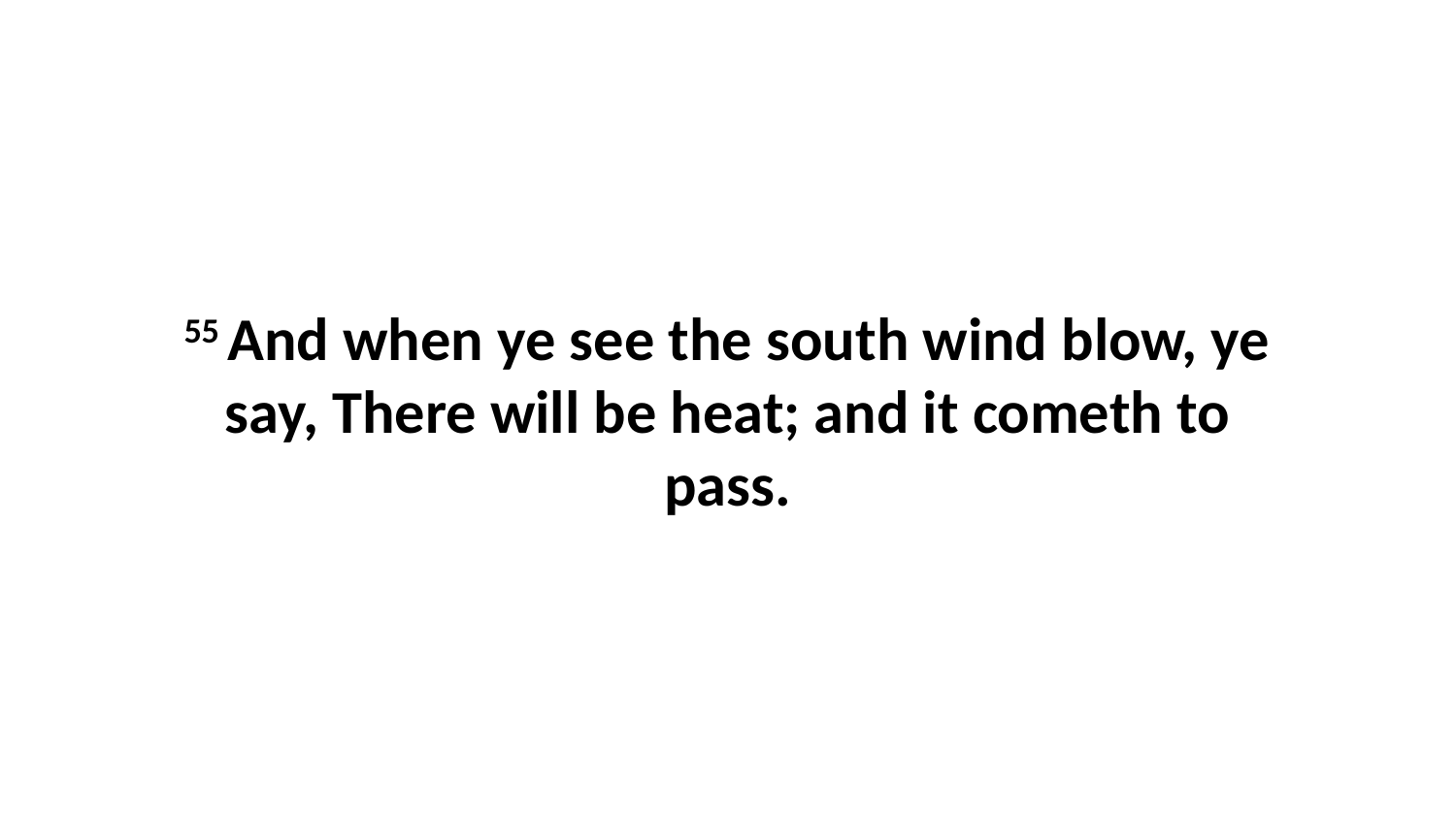

55 And when ye see the south wind blow, ye say, There will be heat; and it cometh to pass.